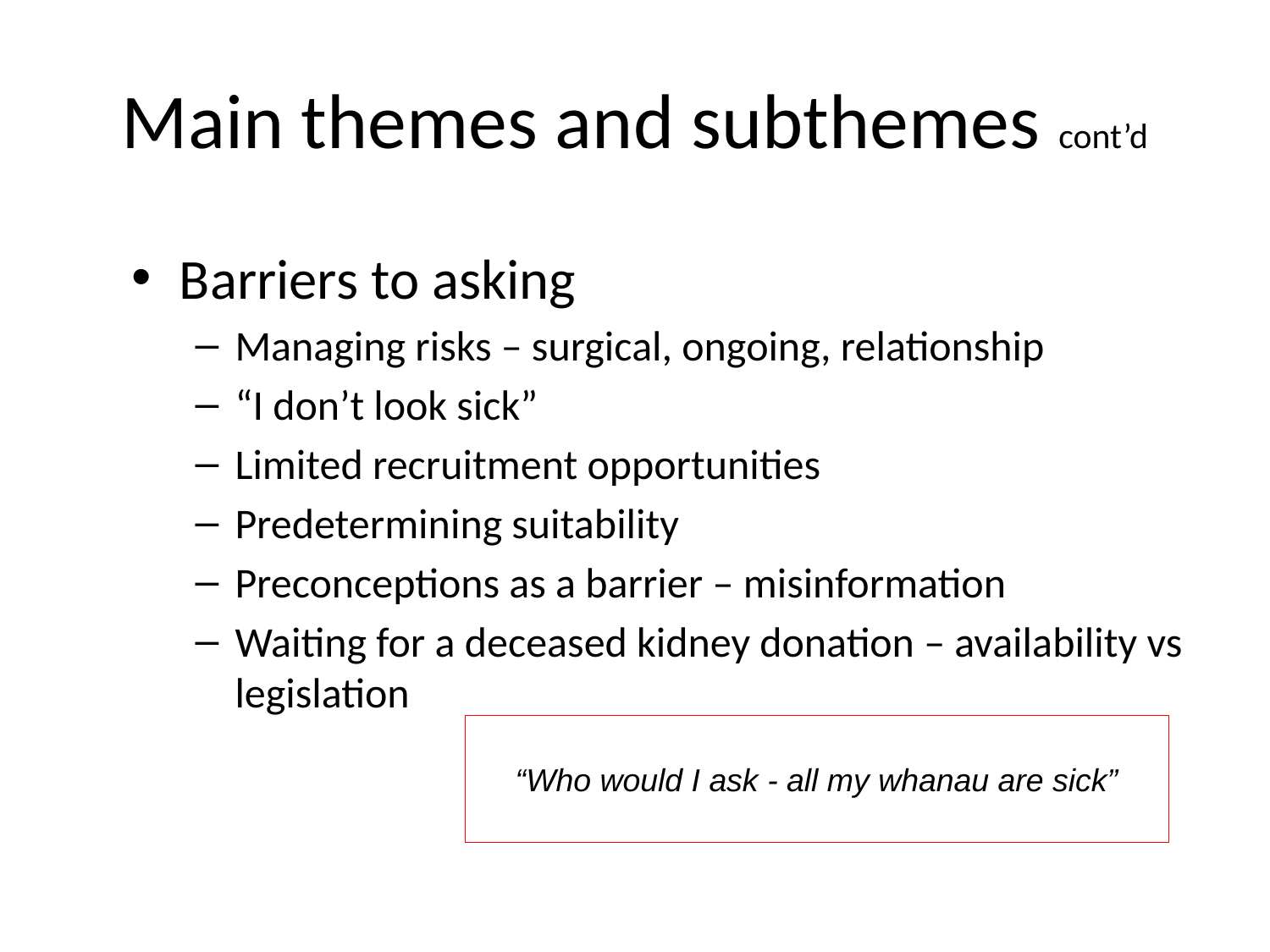

# Main themes and subthemes cont’d
Barriers to asking
Managing risks – surgical, ongoing, relationship
“I don’t look sick”
Limited recruitment opportunities
Predetermining suitability
Preconceptions as a barrier – misinformation
Waiting for a deceased kidney donation – availability vs legislation

“Who would I ask - all my whanau are sick”